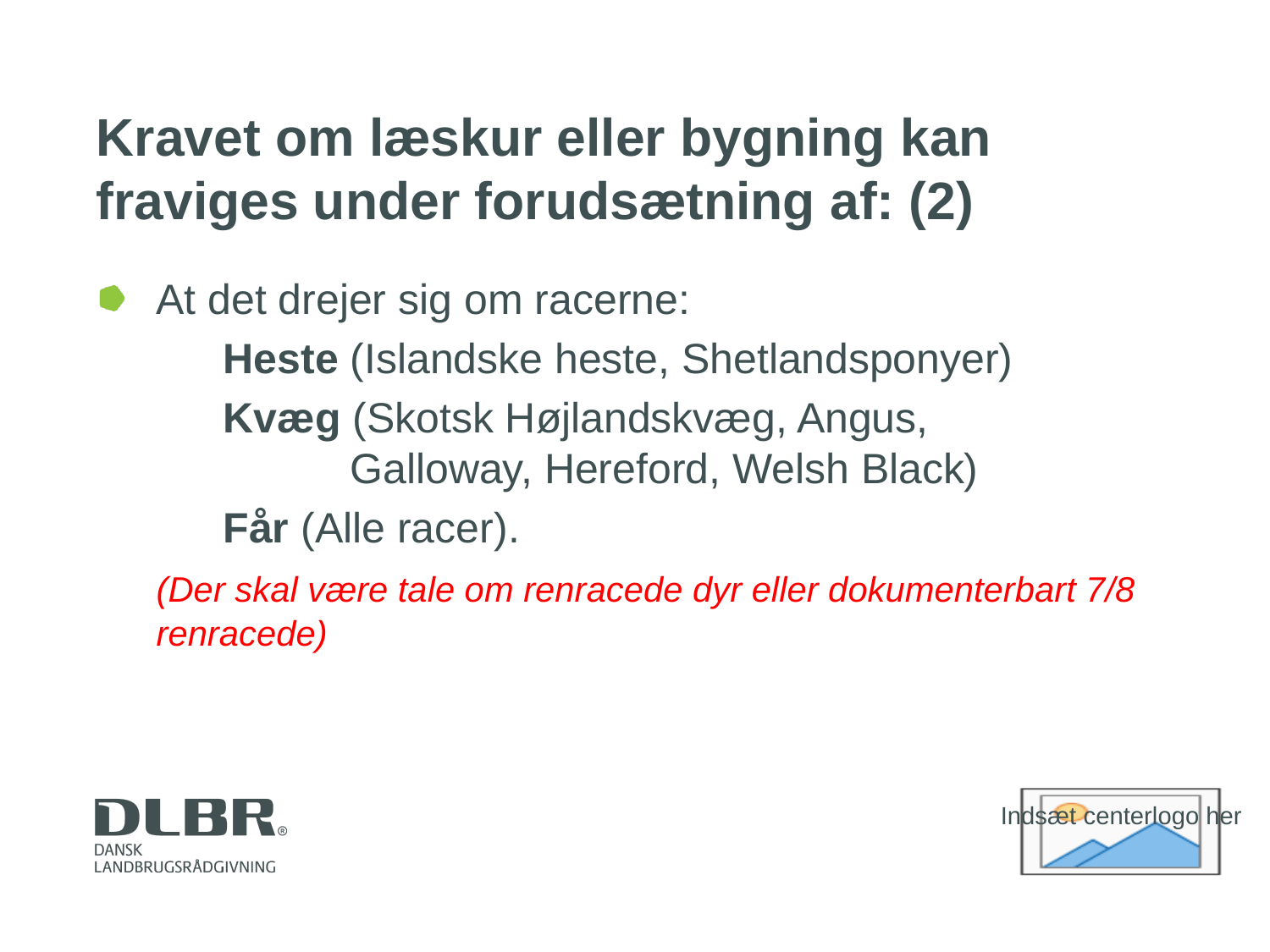

# Kravet om læskur eller bygning kan fraviges under forudsætning af: (2)
At det drejer sig om racerne:
	Heste (Islandske heste, Shetlandsponyer)
	Kvæg (Skotsk Højlandskvæg, Angus,       		       	Galloway, Hereford, Welsh Black)
	Får (Alle racer).
	(Der skal være tale om renracede dyr eller dokumenterbart 7/8 renracede)